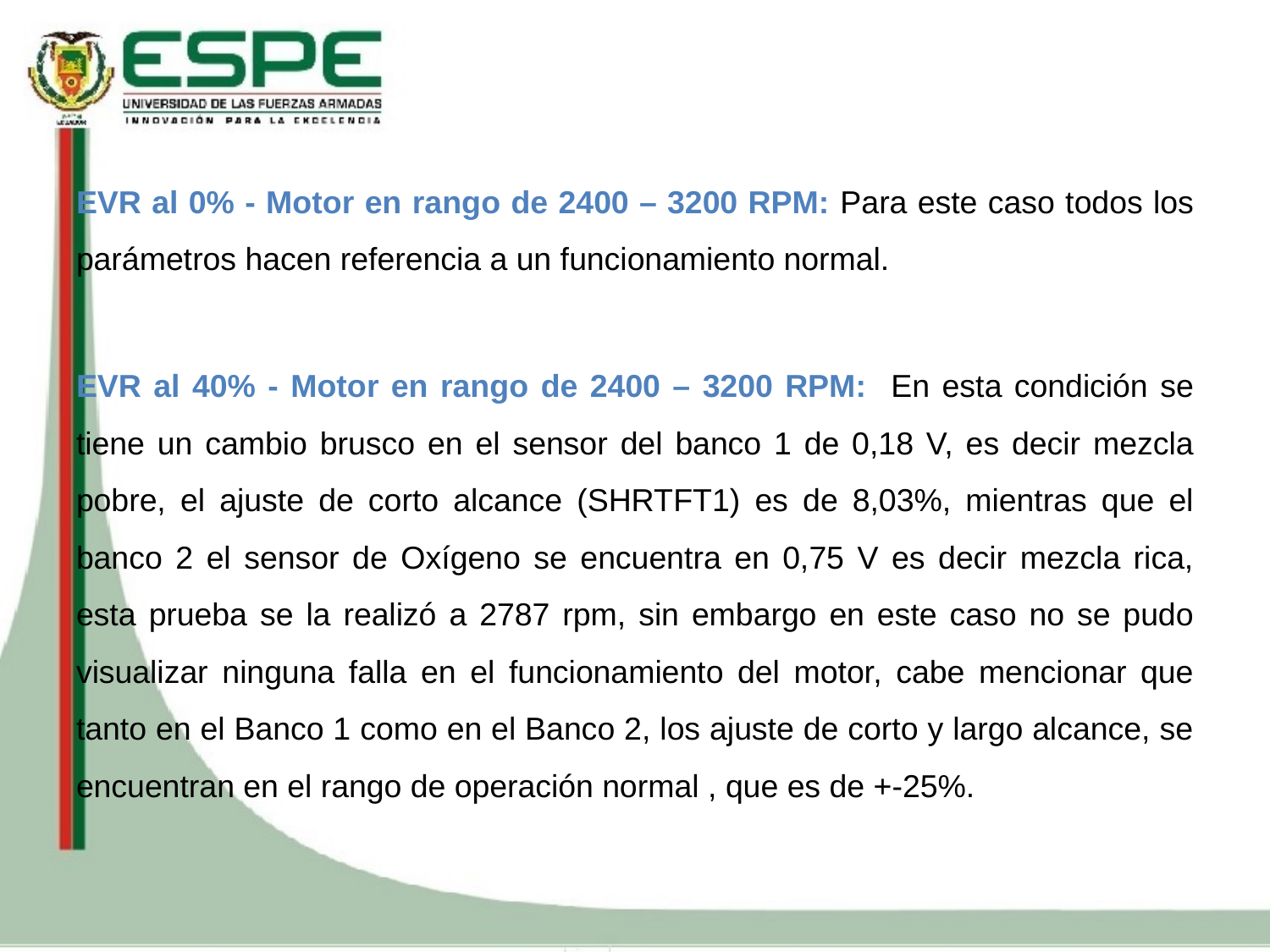

EVR al 0% - Motor en rango de 2400 – 3200 RPM: Para este caso todos los parámetros hacen referencia a un funcionamiento normal.

EVR al 40% - Motor en rango de 2400 – 3200 RPM:  En esta condición se tiene un cambio brusco en el sensor del banco 1 de 0,18 V, es decir mezcla pobre, el ajuste de corto alcance (SHRTFT1) es de 8,03%, mientras que el banco 2 el sensor de Oxígeno se encuentra en 0,75 V es decir mezcla rica, esta prueba se la realizó a 2787 rpm, sin embargo en este caso no se pudo visualizar ninguna falla en el funcionamiento del motor, cabe mencionar que tanto en el Banco 1 como en el Banco 2, los ajuste de corto y largo alcance, se encuentran en el rango de operación normal , que es de +-25%.